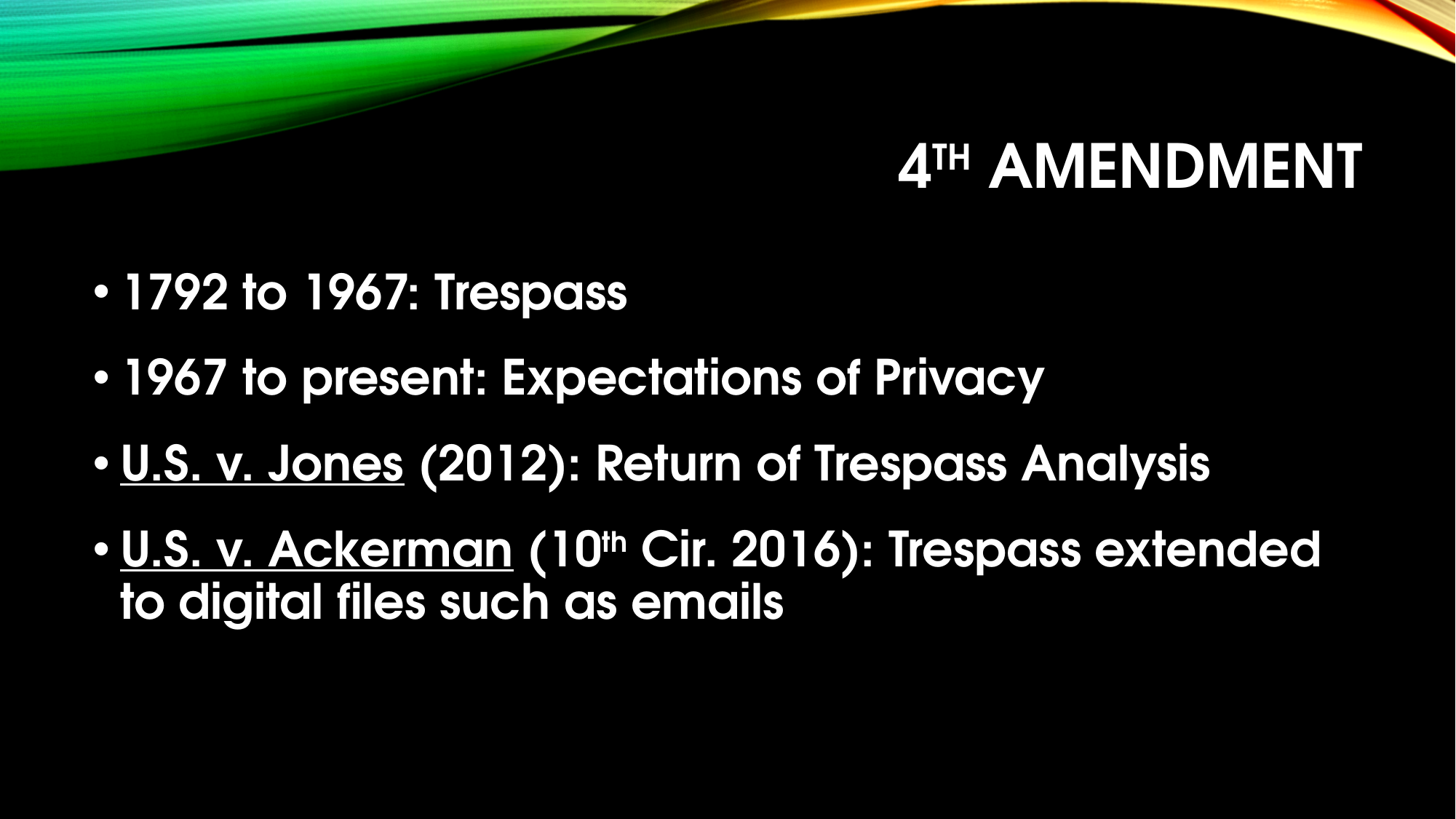

# 4th Amendment
1792 to 1967: Trespass
1967 to present: Expectations of Privacy
U.S. v. Jones (2012): Return of Trespass Analysis
U.S. v. Ackerman (10th Cir. 2016): Trespass extended to digital files such as emails